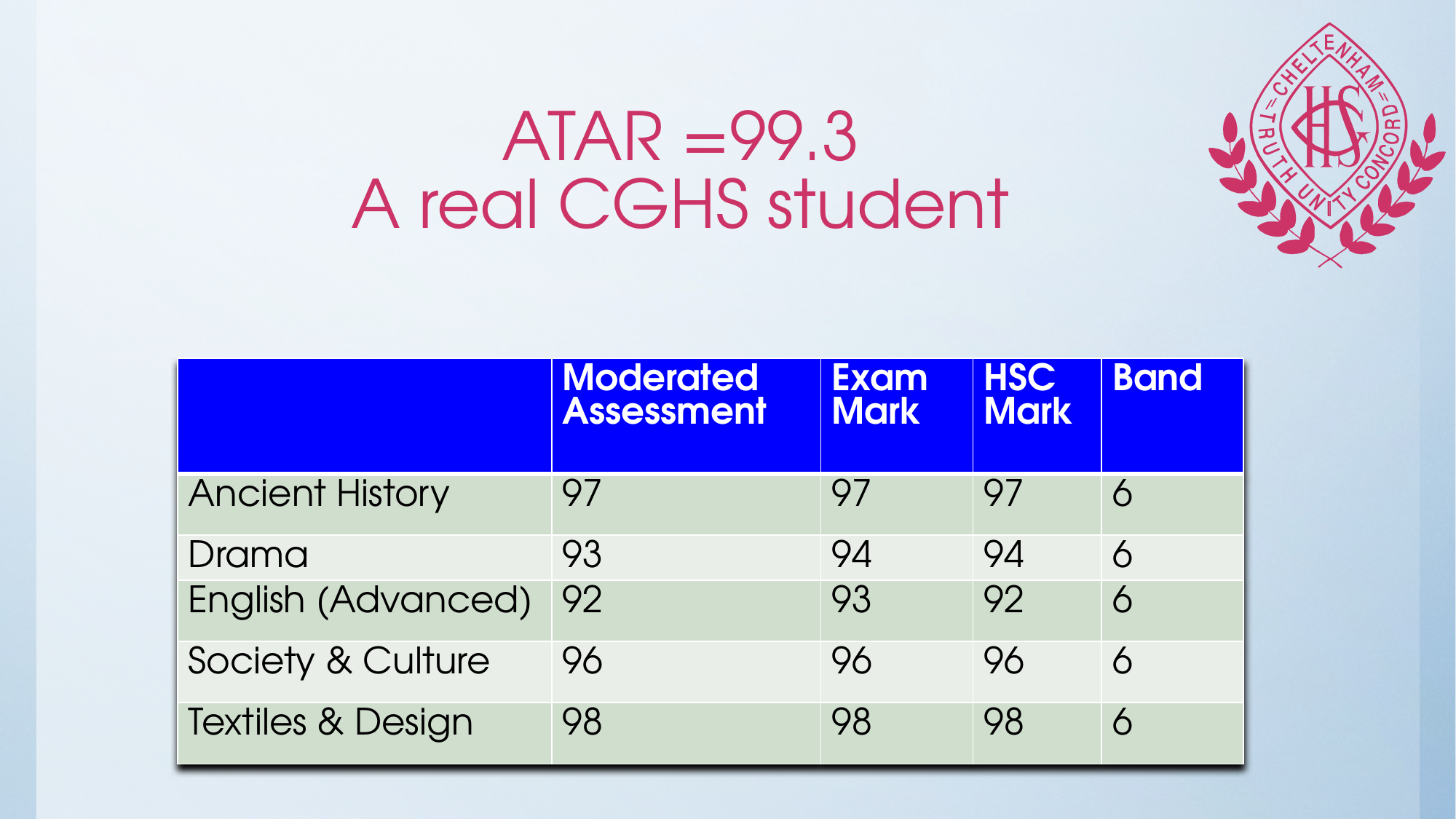

# ATAR =99.3 A real CGHS student
|  | Moderated Assessment | Exam Mark | HSC Mark | Band |
| --- | --- | --- | --- | --- |
| Ancient History | 97 | 97 | 97 | 6 |
| Drama | 93 | 94 | 94 | 6 |
| English (Advanced) | 92 | 93 | 92 | 6 |
| Society & Culture | 96 | 96 | 96 | 6 |
| Textiles & Design | 98 | 98 | 98 | 6 |